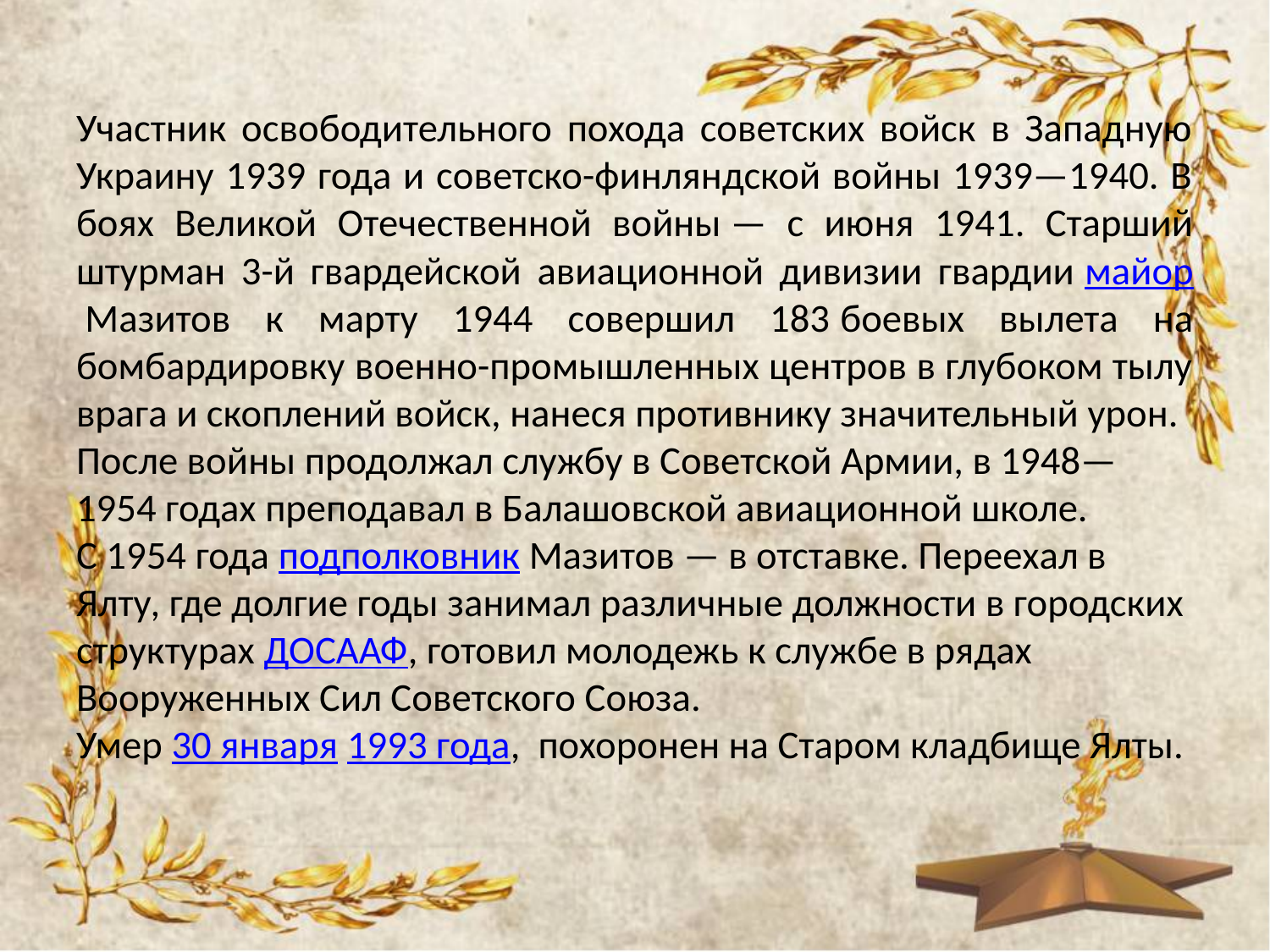

Участник освободительного похода советских войск в Западную Украину 1939 года и советско-финляндской войны 1939—1940. В боях Великой Отечественной войны — с июня 1941. Старший штурман 3-й гвардейской авиационной дивизии гвардии майор Мазитов к марту 1944 совершил 183 боевых вылета на бомбардировку военно-промышленных центров в глубоком тылу врага и скоплений войск, нанеся противнику значительный урон.
После войны продолжал службу в Советской Армии, в 1948—1954 годах преподавал в Балашовской авиационной школе.
С 1954 года подполковник Мазитов — в отставке. Переехал в Ялту, где долгие годы занимал различные должности в городских структурах ДОСААФ, готовил молодежь к службе в рядах Вооруженных Сил Советского Союза.
Умер 30 января 1993 года,  похоронен на Старом кладбище Ялты.